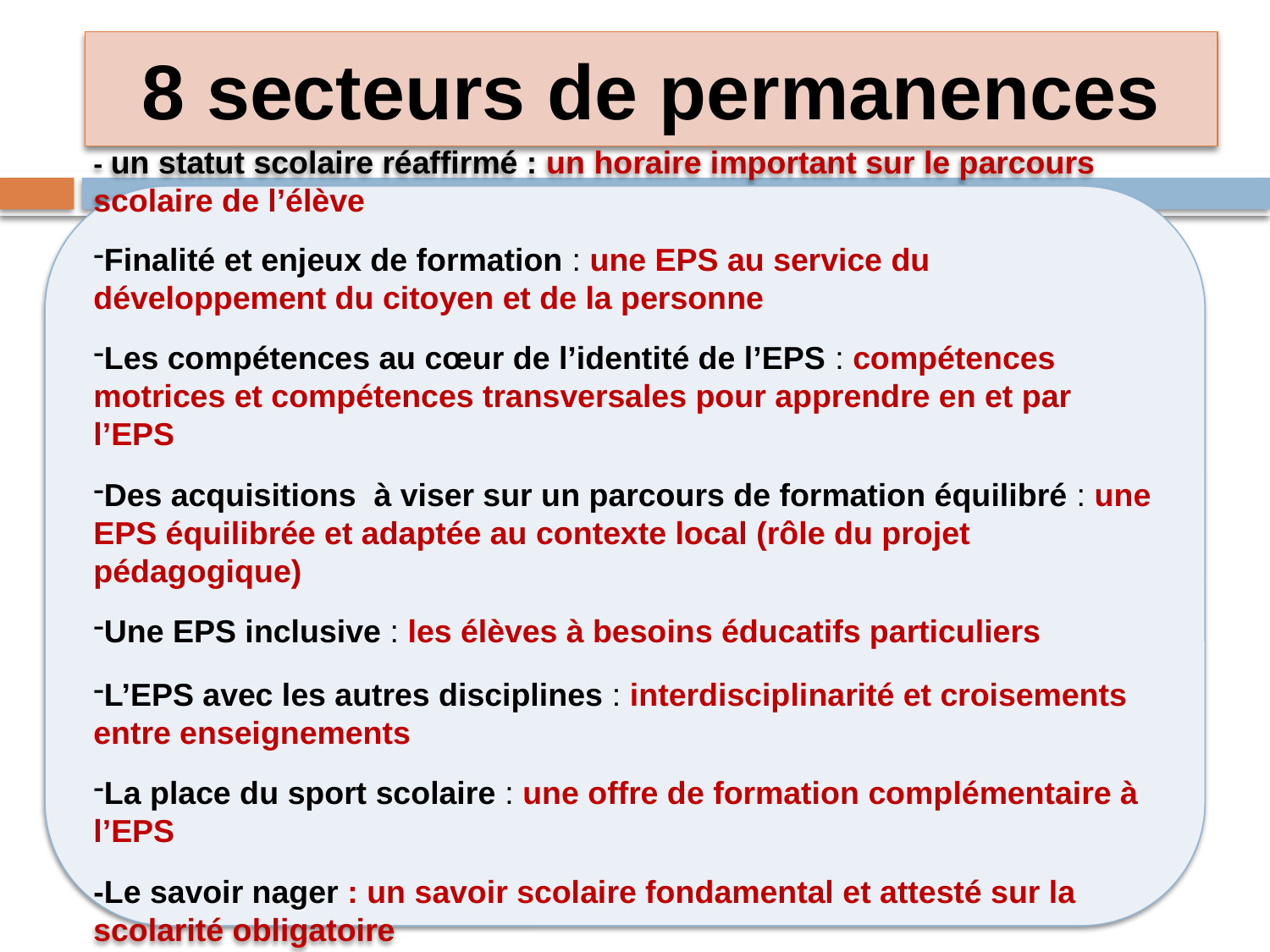

# 8 secteurs de permanences

- un statut scolaire réaffirmé : un horaire important sur le parcours scolaire de l’élève

Finalité et enjeux de formation : une EPS au service du développement du citoyen et de la personne

Les compétences au cœur de l’identité de l’EPS : compétences motrices et compétences transversales pour apprendre en et par l’EPS

Des acquisitions  à viser sur un parcours de formation équilibré : une EPS équilibrée et adaptée au contexte local (rôle du projet pédagogique)

Une EPS inclusive : les élèves à besoins éducatifs particuliers

L’EPS avec les autres disciplines : interdisciplinarité et croisements entre enseignements

La place du sport scolaire : une offre de formation complémentaire à l’EPS

-Le savoir nager : un savoir scolaire fondamental et attesté sur la scolarité obligatoire